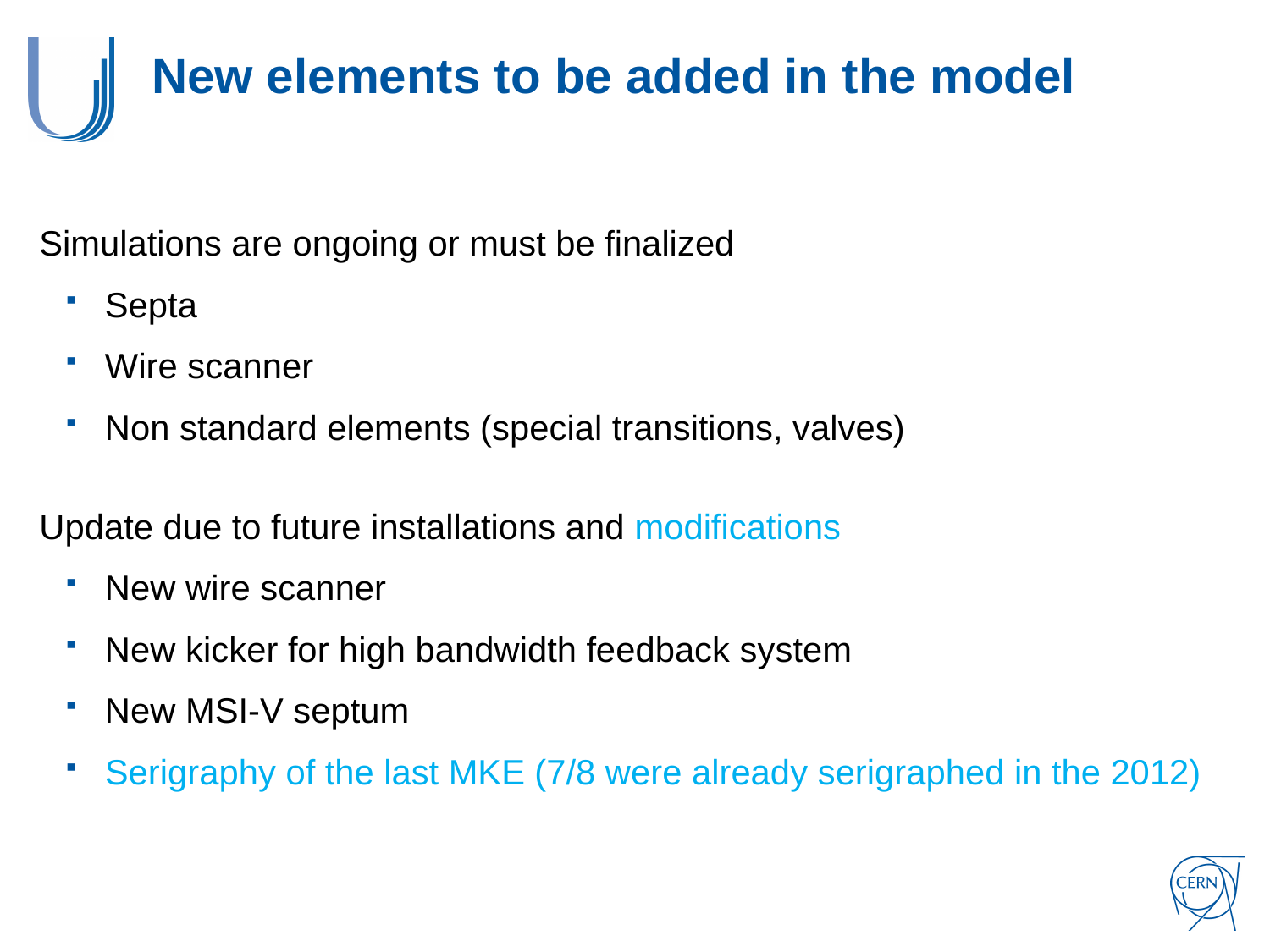

# New elements to be added in the model
Simulations are ongoing or must be finalized
Septa
Wire scanner
Non standard elements (special transitions, valves)

Update due to future installations and modifications
New wire scanner
New kicker for high bandwidth feedback system
New MSI-V septum
Serigraphy of the last MKE (7/8 were already serigraphed in the 2012)